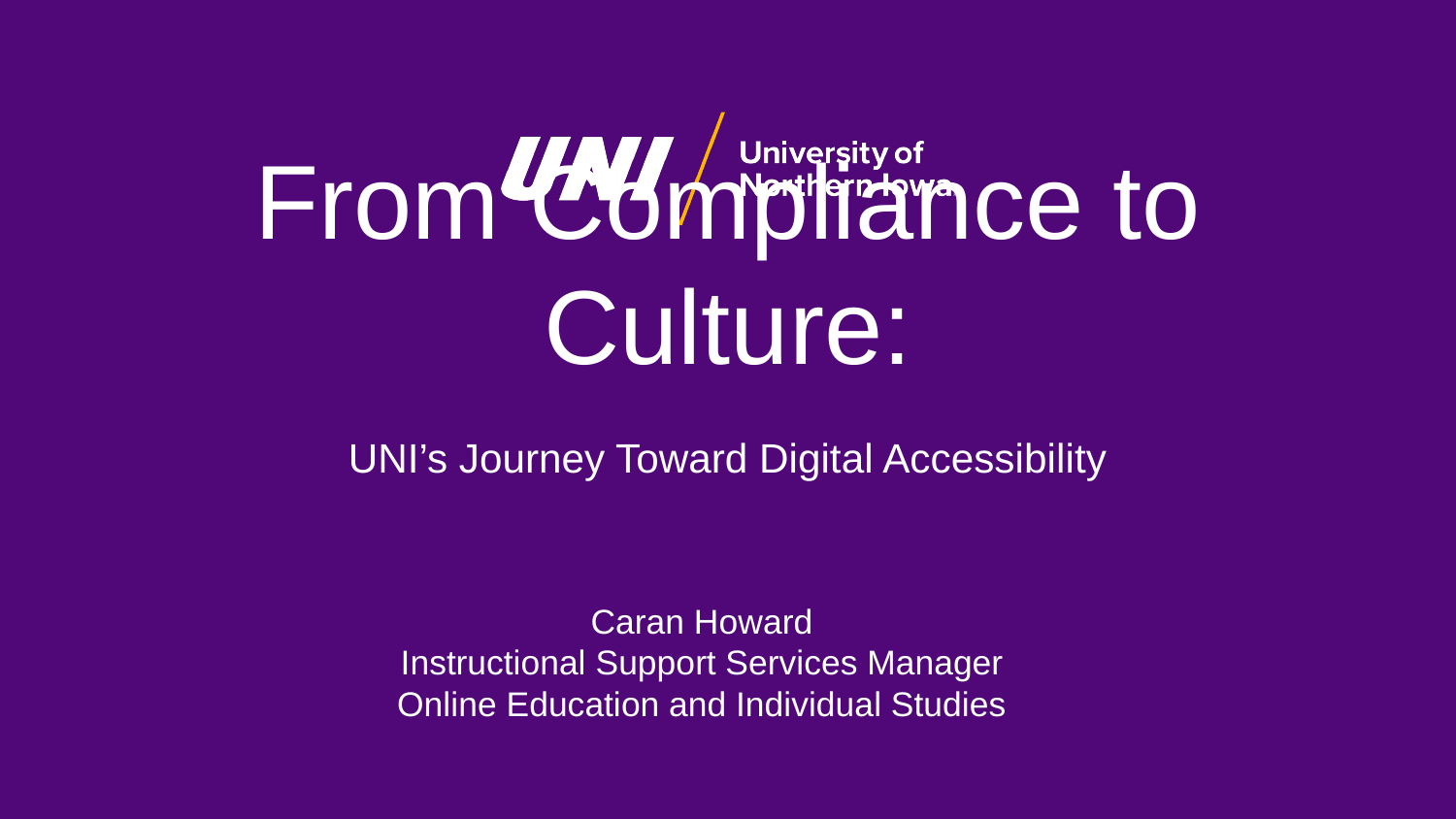

# From Compliance to Culture:
UNI’s Journey Toward Digital Accessibility
Caran Howard
Instructional Support Services Manager
Online Education and Individual Studies